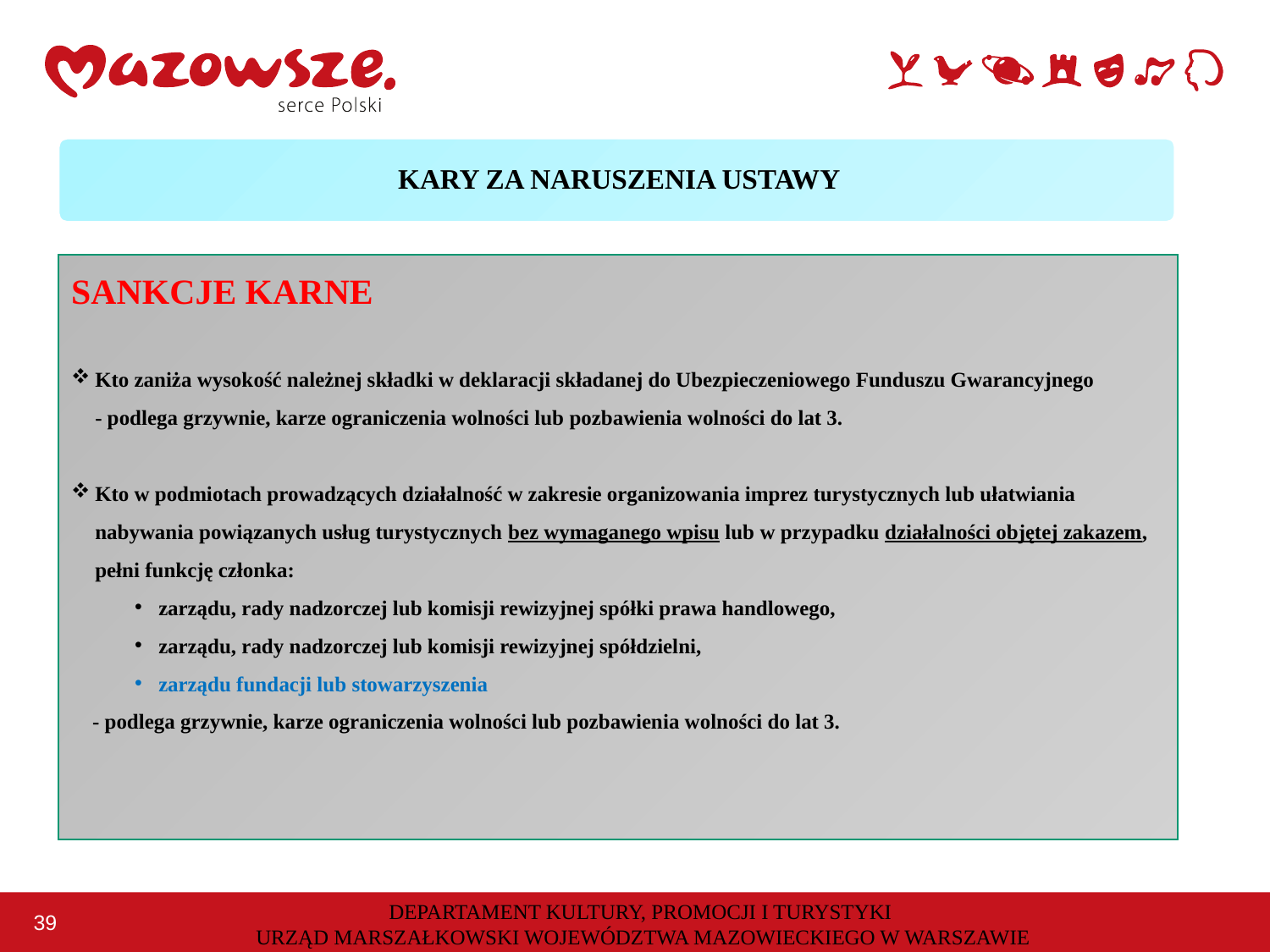

KARY ZA NARUSZENIA USTAWY

SANKCJE KARNE

Kto zaniża wysokość należnej składki w deklaracji składanej do Ubezpieczeniowego Funduszu Gwarancyjnego
- podlega grzywnie, karze ograniczenia wolności lub pozbawienia wolności do lat 3.

Kto w podmiotach prowadzących działalność w zakresie organizowania imprez turystycznych lub ułatwiania nabywania powiązanych usług turystycznych bez wymaganego wpisu lub w przypadku działalności objętej zakazem, pełni funkcję członka:
zarządu, rady nadzorczej lub komisji rewizyjnej spółki prawa handlowego,
zarządu, rady nadzorczej lub komisji rewizyjnej spółdzielni,
zarządu fundacji lub stowarzyszenia
    - podlega grzywnie, karze ograniczenia wolności lub pozbawienia wolności do lat 3.

DEPARTAMENT KULTURY, PROMOCJI I TURYSTYKI
URZĄD MARSZAŁKOWSKI WOJEWÓDZTWA MAZOWIECKIEGO W WARSZAWIE
39